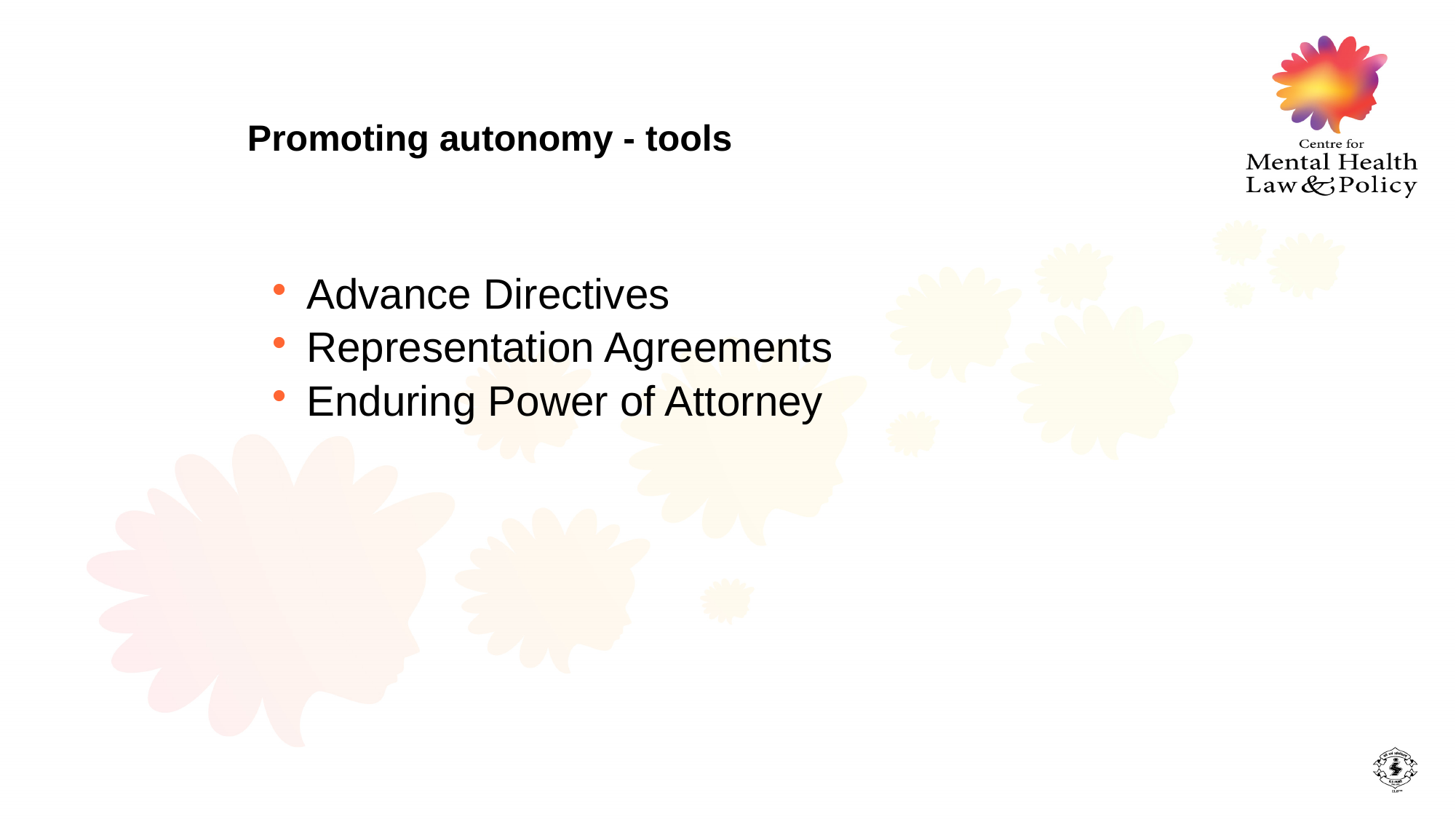

Promoting autonomy - tools
Advance Directives
Representation Agreements
Enduring Power of Attorney